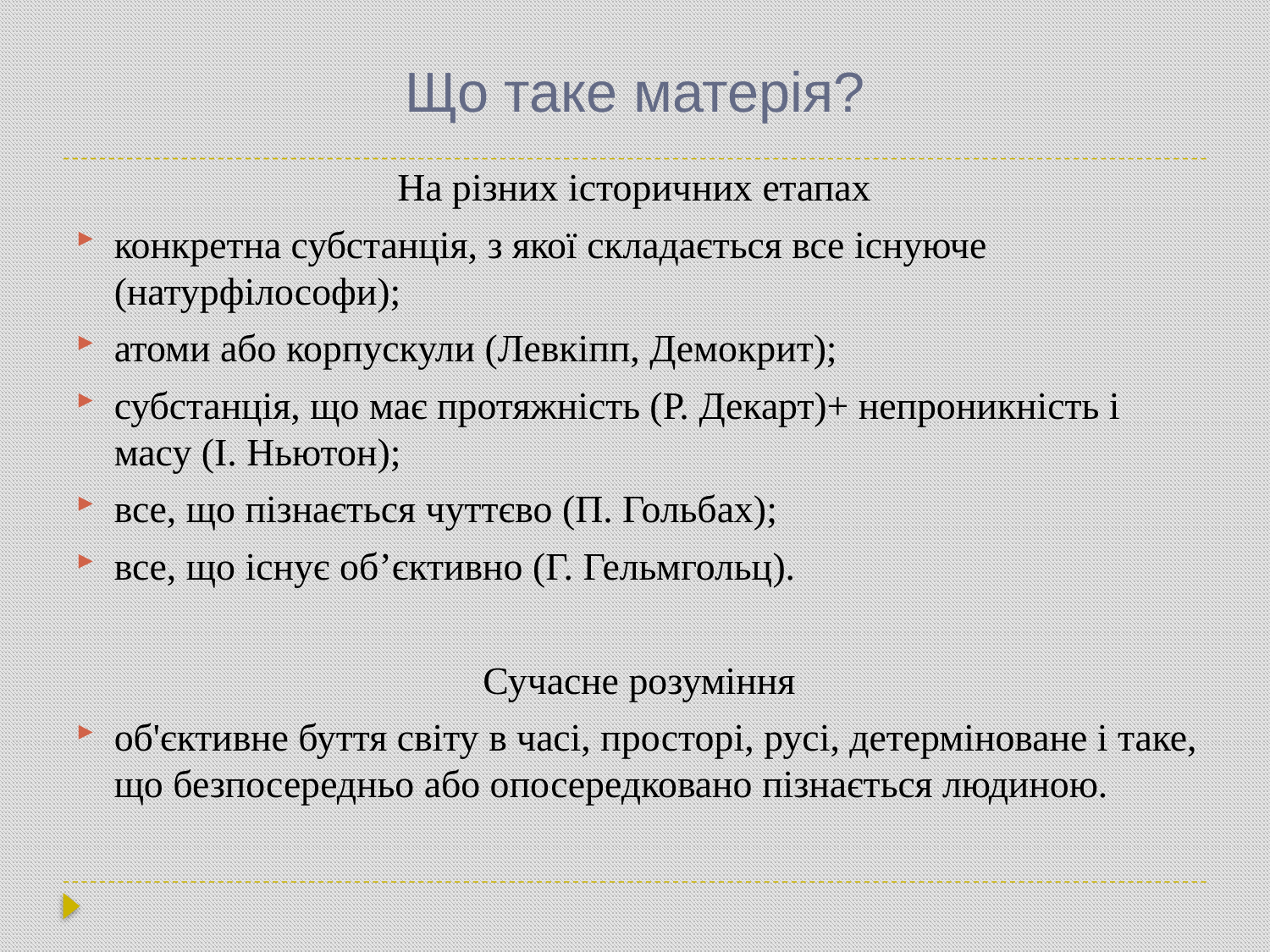

# Що таке матерія?
На різних історичних етапах
конкретна субстанція, з якої складається все існуюче (натурфілософи);
атоми або корпускули (Левкіпп, Демокрит);
субстанція, що має протяжність (Р. Декарт)+ непроникність і масу (І. Ньютон);
все, що пізнається чуттєво (П. Гольбах);
все, що існує об’єктивно (Г. Гельмгольц).

Сучасне розуміння
об'єктивне буття світу в часі, просторі, русі, детерміноване і таке, що безпосередньо або опосередковано пізнається людиною.